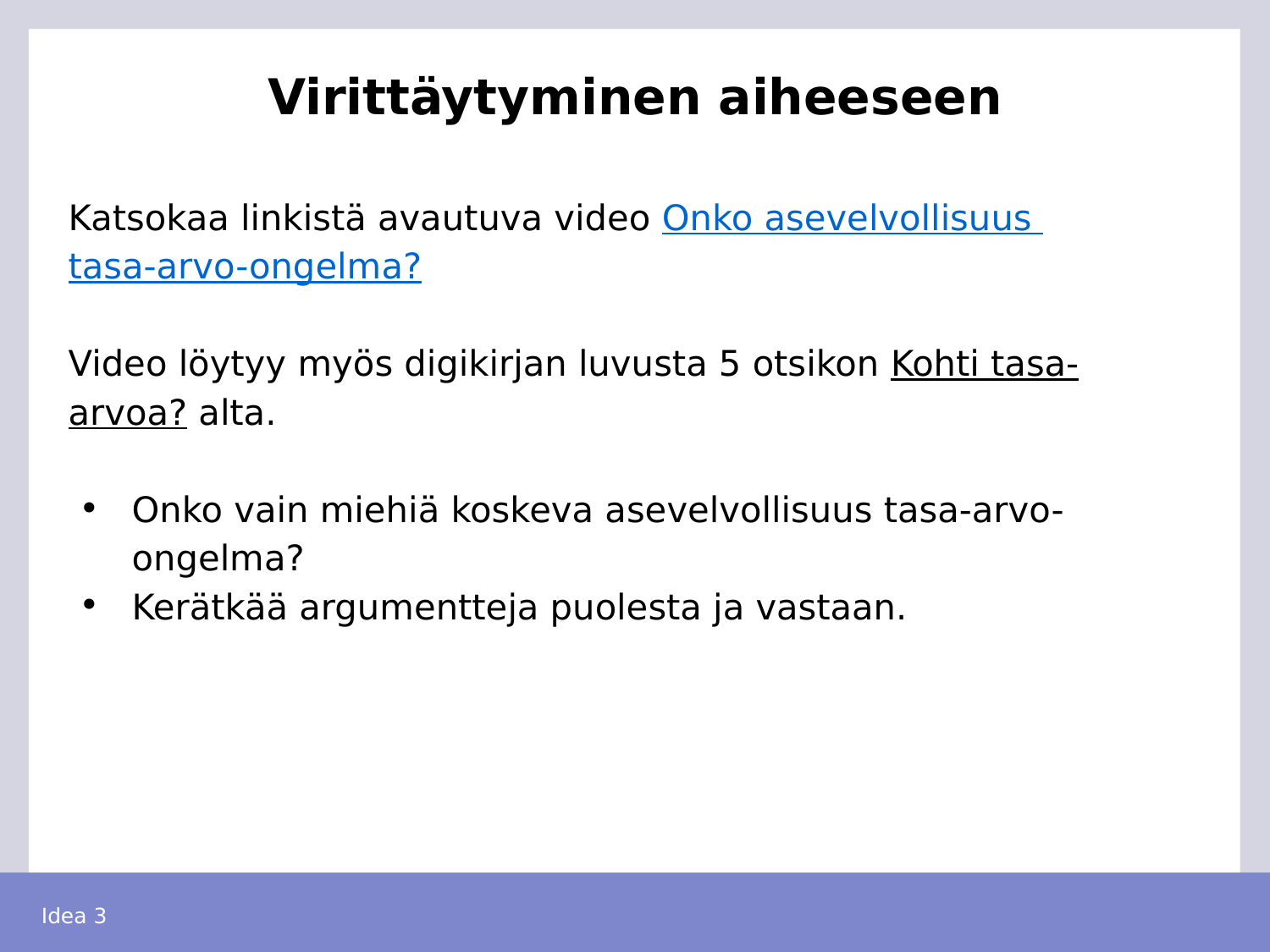

# Virittäytyminen aiheeseen
Katsokaa linkistä avautuva video Onko asevelvollisuus tasa-arvo-ongelma?

Video löytyy myös digikirjan luvusta 5 otsikon Kohti tasa-arvoa? alta.

Onko vain miehiä koskeva asevelvollisuus tasa-arvo-ongelma?
Kerätkää argumentteja puolesta ja vastaan.